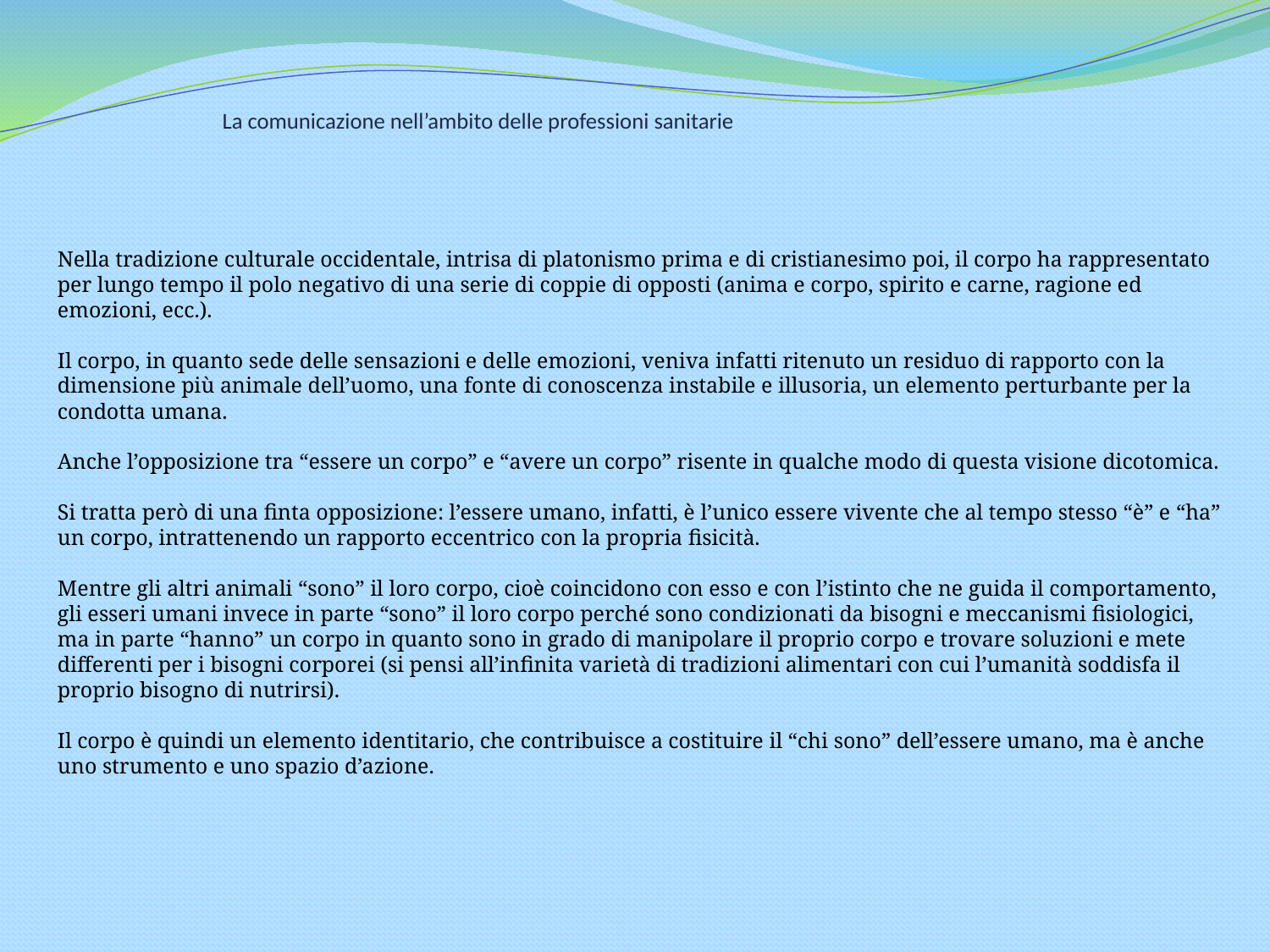

La comunicazione nell’ambito delle professioni sanitarie
Nella tradizione culturale occidentale, intrisa di platonismo prima e di cristianesimo poi, il corpo ha rappresentato per lungo tempo il polo negativo di una serie di coppie di opposti (anima e corpo, spirito e carne, ragione ed emozioni, ecc.).

Il corpo, in quanto sede delle sensazioni e delle emozioni, veniva infatti ritenuto un residuo di rapporto con la dimensione più animale dell’uomo, una fonte di conoscenza instabile e illusoria, un elemento perturbante per la condotta umana.

Anche l’opposizione tra “essere un corpo” e “avere un corpo” risente in qualche modo di questa visione dicotomica.

Si tratta però di una finta opposizione: l’essere umano, infatti, è l’unico essere vivente che al tempo stesso “è” e “ha” un corpo, intrattenendo un rapporto eccentrico con la propria fisicità.

Mentre gli altri animali “sono” il loro corpo, cioè coincidono con esso e con l’istinto che ne guida il comportamento, gli esseri umani invece in parte “sono” il loro corpo perché sono condizionati da bisogni e meccanismi fisiologici, ma in parte “hanno” un corpo in quanto sono in grado di manipolare il proprio corpo e trovare soluzioni e mete differenti per i bisogni corporei (si pensi all’infinita varietà di tradizioni alimentari con cui l’umanità soddisfa il proprio bisogno di nutrirsi).

Il corpo è quindi un elemento identitario, che contribuisce a costituire il “chi sono” dell’essere umano, ma è anche uno strumento e uno spazio d’azione.